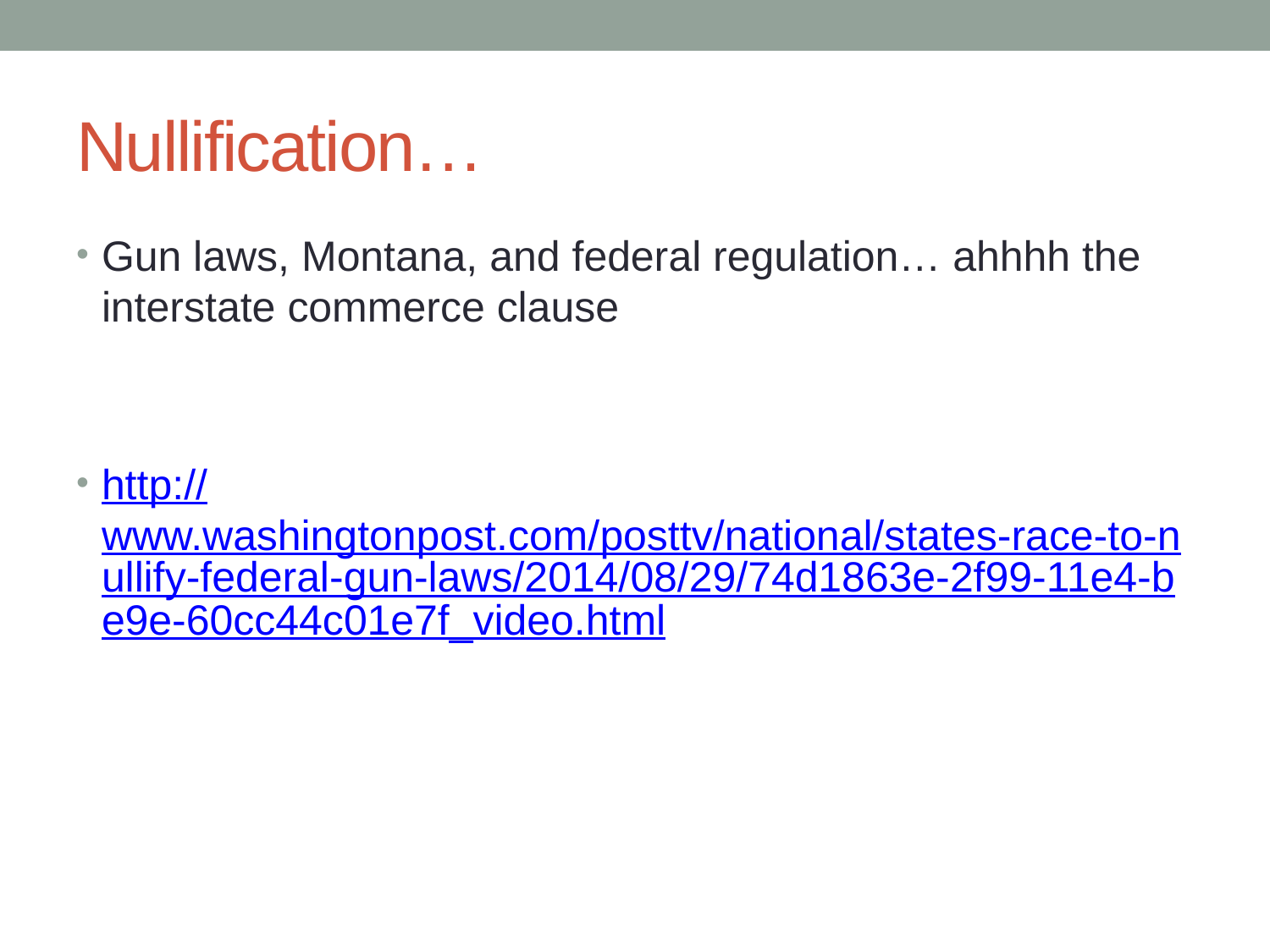

# Nullification…
Gun laws, Montana, and federal regulation… ahhhh the interstate commerce clause

http://www.washingtonpost.com/posttv/national/states-race-to-nullify-federal-gun-laws/2014/08/29/74d1863e-2f99-11e4-be9e-60cc44c01e7f_video.html